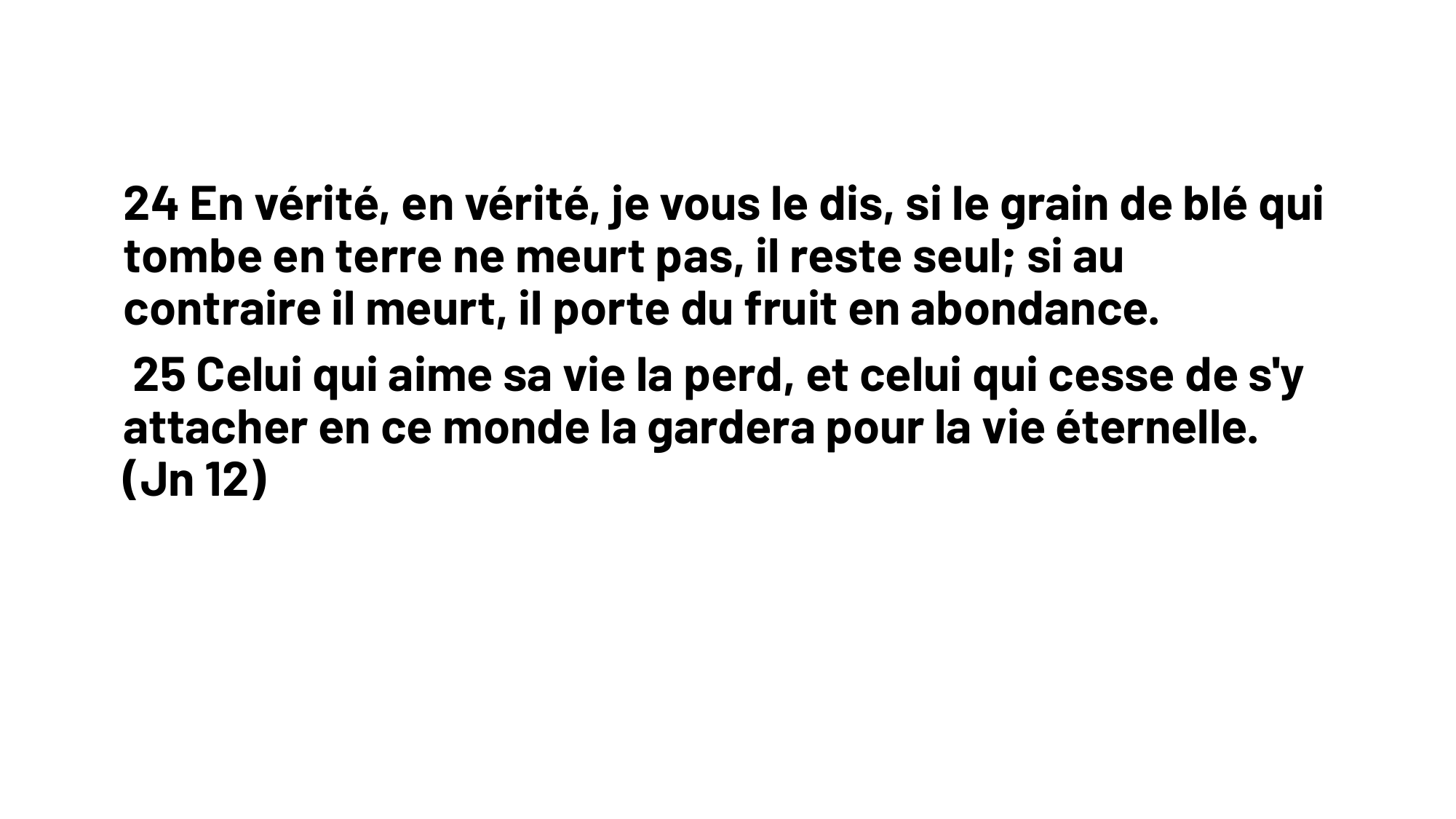

24 En vérité, en vérité, je vous le dis, si le grain de blé qui tombe en terre ne meurt pas, il reste seul; si au contraire il meurt, il porte du fruit en abondance.
 25 Celui qui aime sa vie la perd, et celui qui cesse de s'y attacher en ce monde la gardera pour la vie éternelle. (Jn 12)